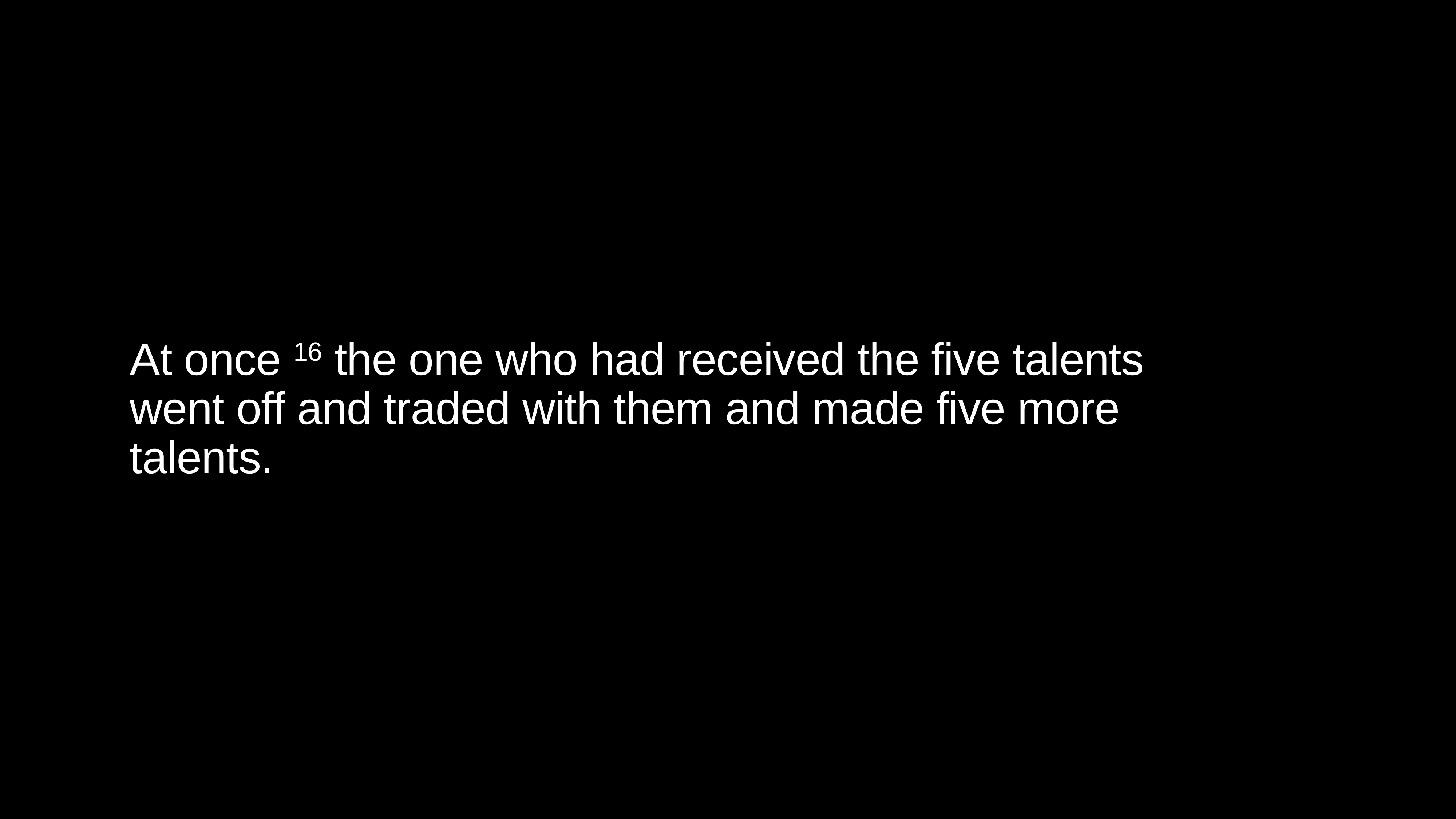

# At once 16 the one who had received the five talents went off and traded with them and made five more talents.